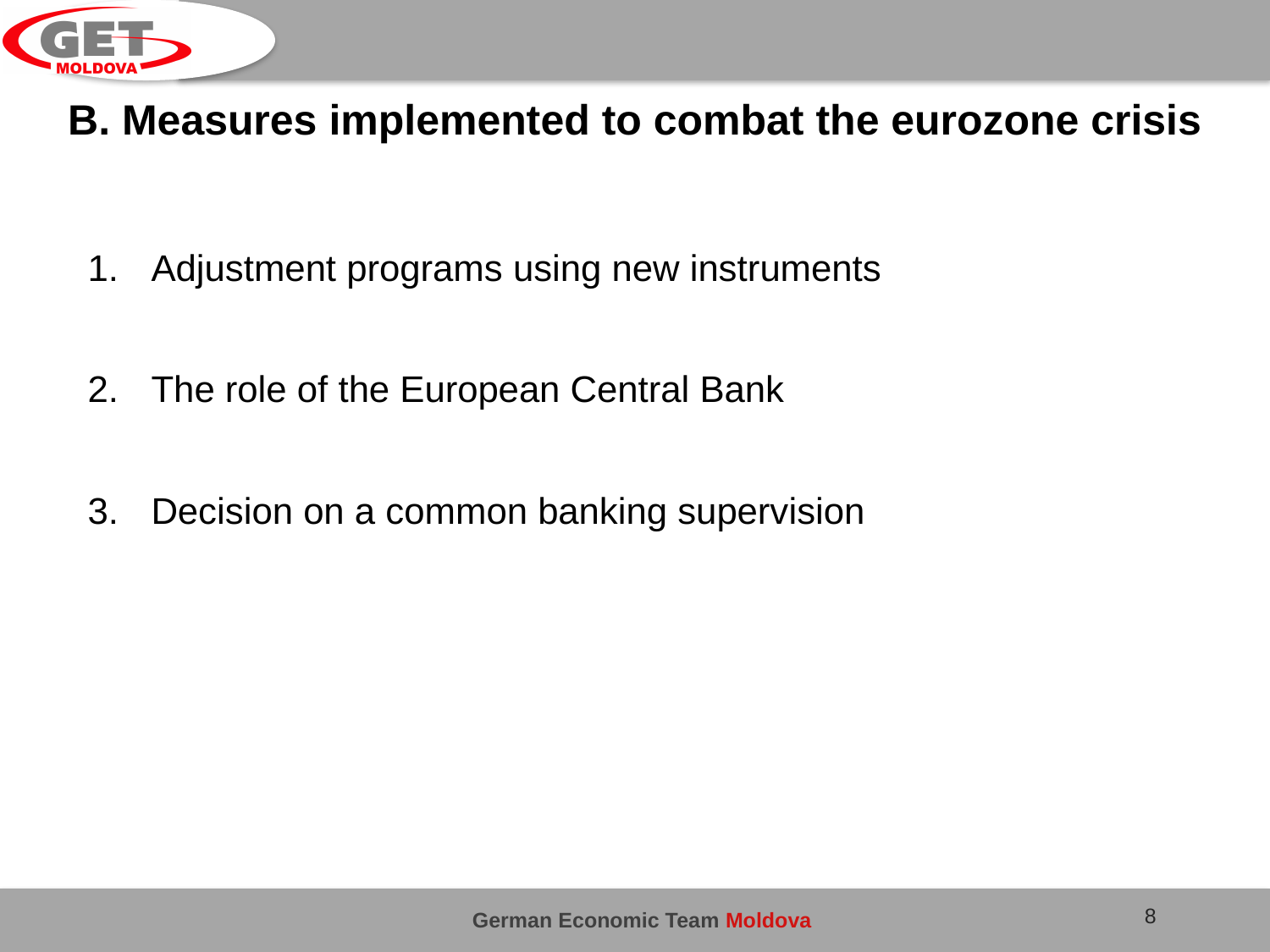

B. Measures implemented to combat the eurozone crisis

Adjustment programs using new instruments

The role of the European Central Bank

Decision on a common banking supervision

8